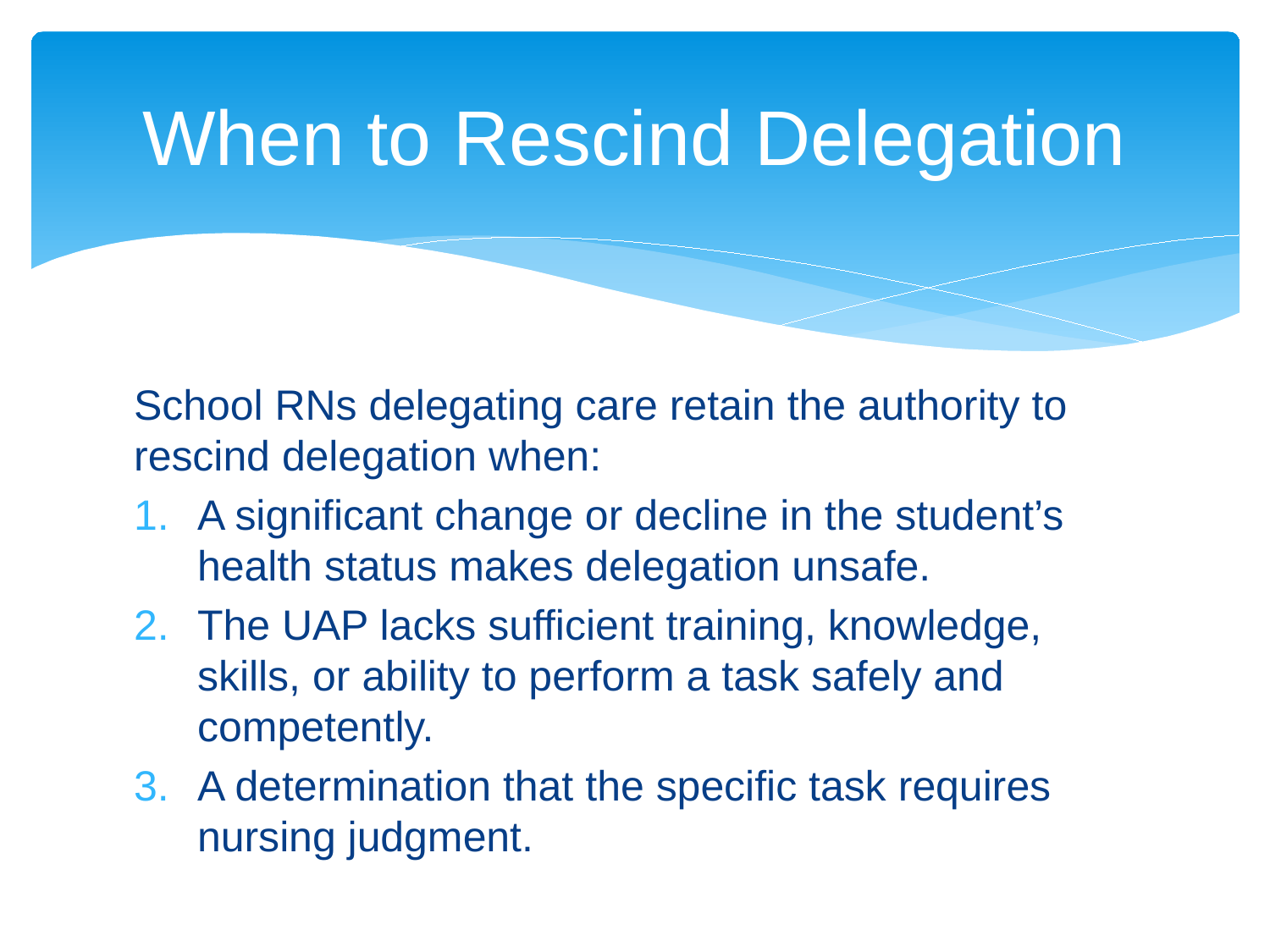

# When to Rescind Delegation
School RNs delegating care retain the authority to rescind delegation when:
A significant change or decline in the student’s health status makes delegation unsafe.
The UAP lacks sufficient training, knowledge, skills, or ability to perform a task safely and competently.
A determination that the specific task requires nursing judgment.